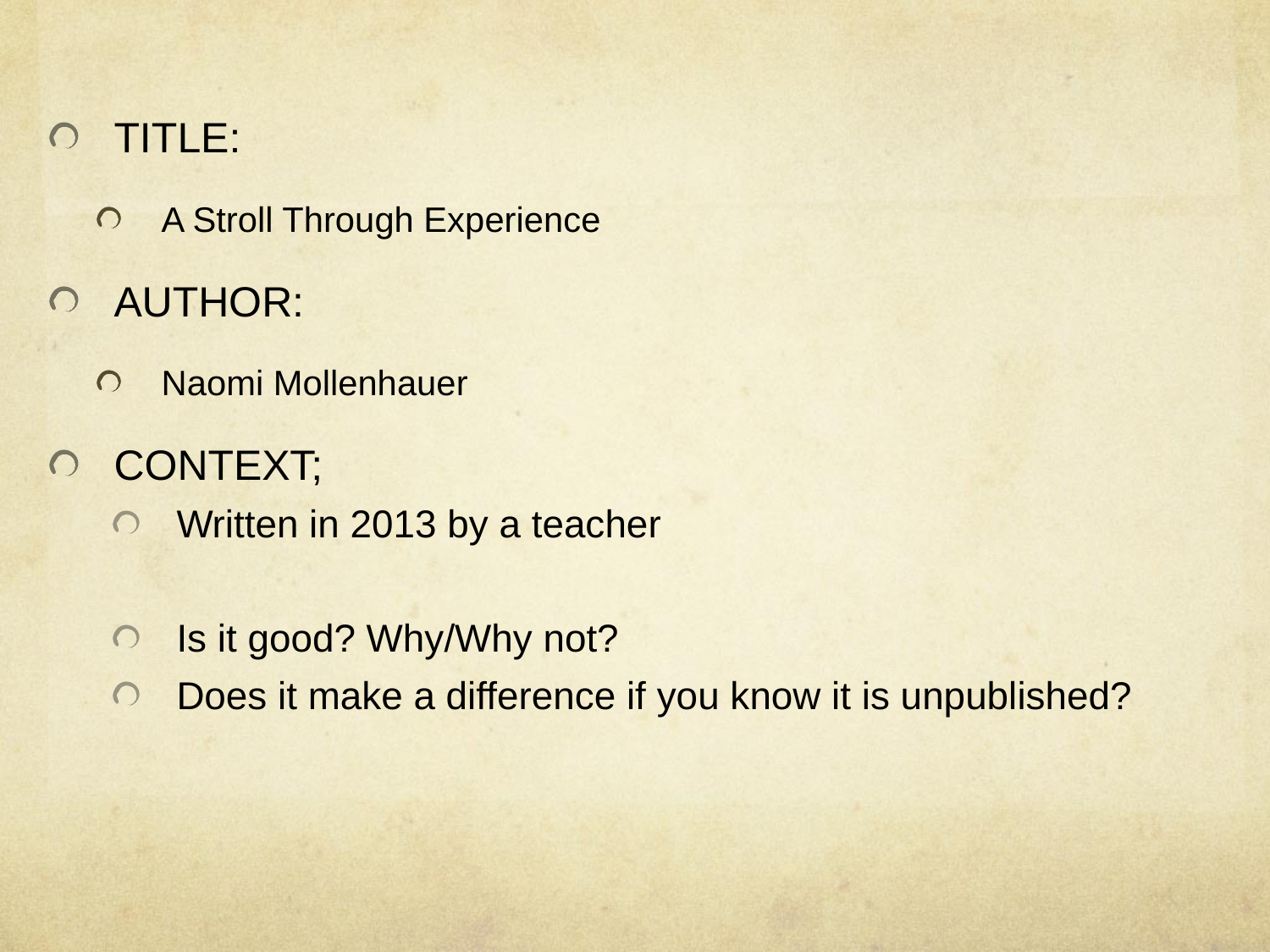

TITLE:
A Stroll Through Experience
AUTHOR:
Naomi Mollenhauer
CONTEXT;
Written in 2013 by a teacher

Is it good? Why/Why not?
Does it make a difference if you know it is unpublished?